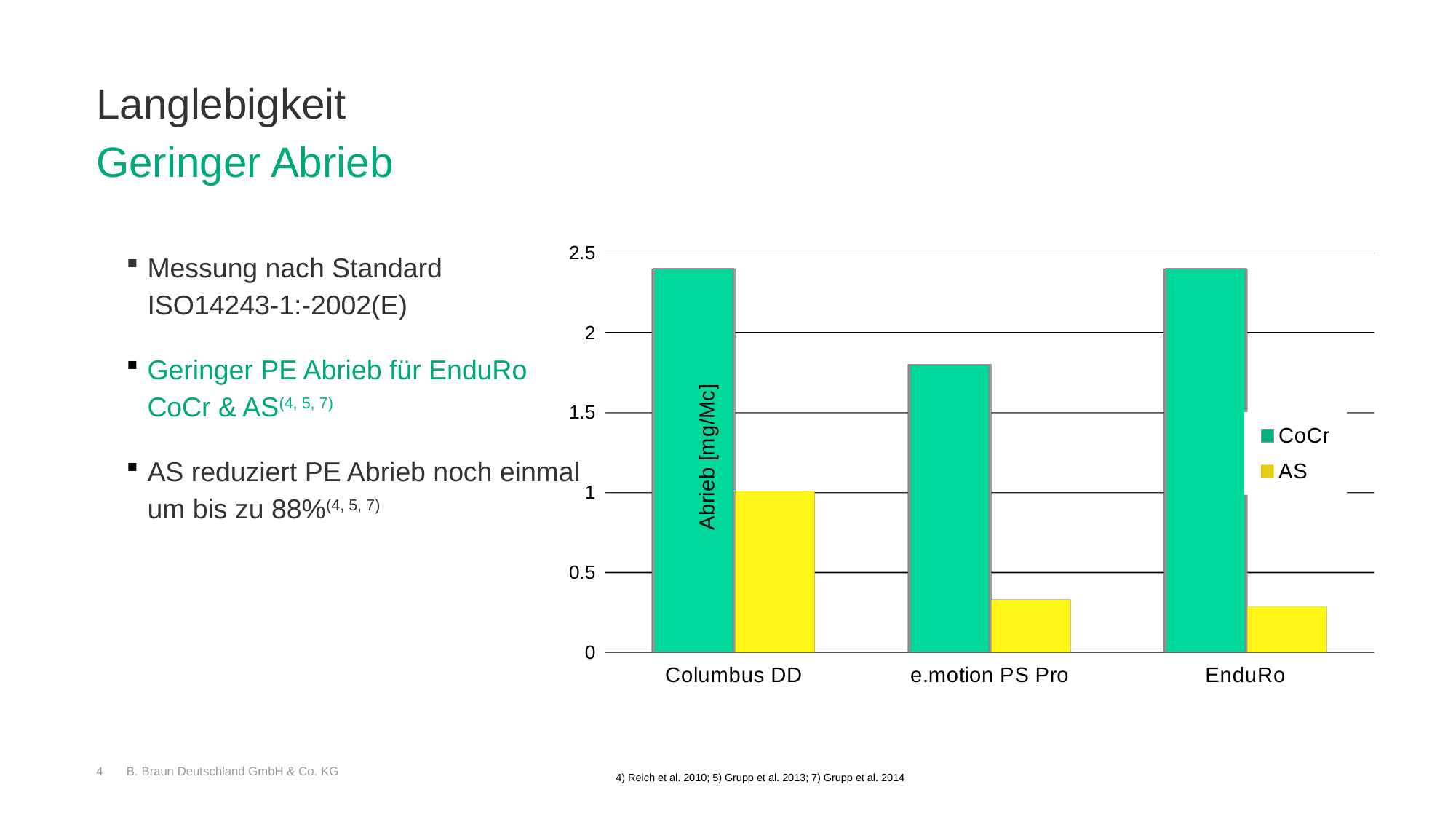

# Langlebigkeit Geringer Abrieb

[unsupported chart]

Messung nach Standard ISO14243-1:-2002(E)
Geringer PE Abrieb für EnduRo CoCr & AS(4, 5, 7)
AS reduziert PE Abrieb noch einmal um bis zu 88%(4, 5, 7)

4) Reich et al. 2010; 5) Grupp et al. 2013; 7) Grupp et al. 2014